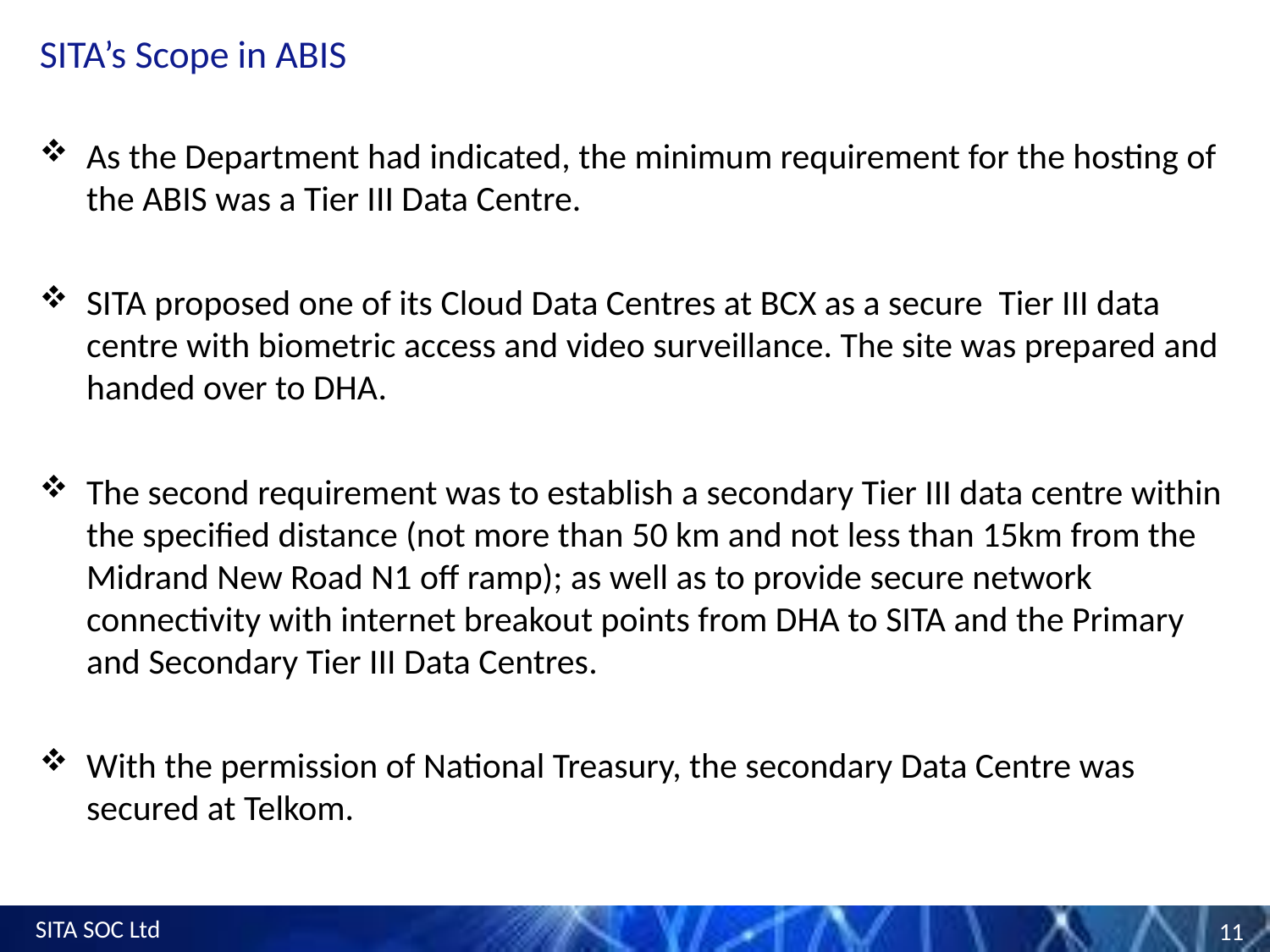

SITA’s Scope in ABIS

As the Department had indicated, the minimum requirement for the hosting of the ABIS was a Tier III Data Centre.

SITA proposed one of its Cloud Data Centres at BCX as a secure  Tier III data centre with biometric access and video surveillance. The site was prepared and handed over to DHA.

The second requirement was to establish a secondary Tier III data centre within the specified distance (not more than 50 km and not less than 15km from the Midrand New Road N1 off ramp); as well as to provide secure network connectivity with internet breakout points from DHA to SITA and the Primary and Secondary Tier III Data Centres.

With the permission of National Treasury, the secondary Data Centre was secured at Telkom.